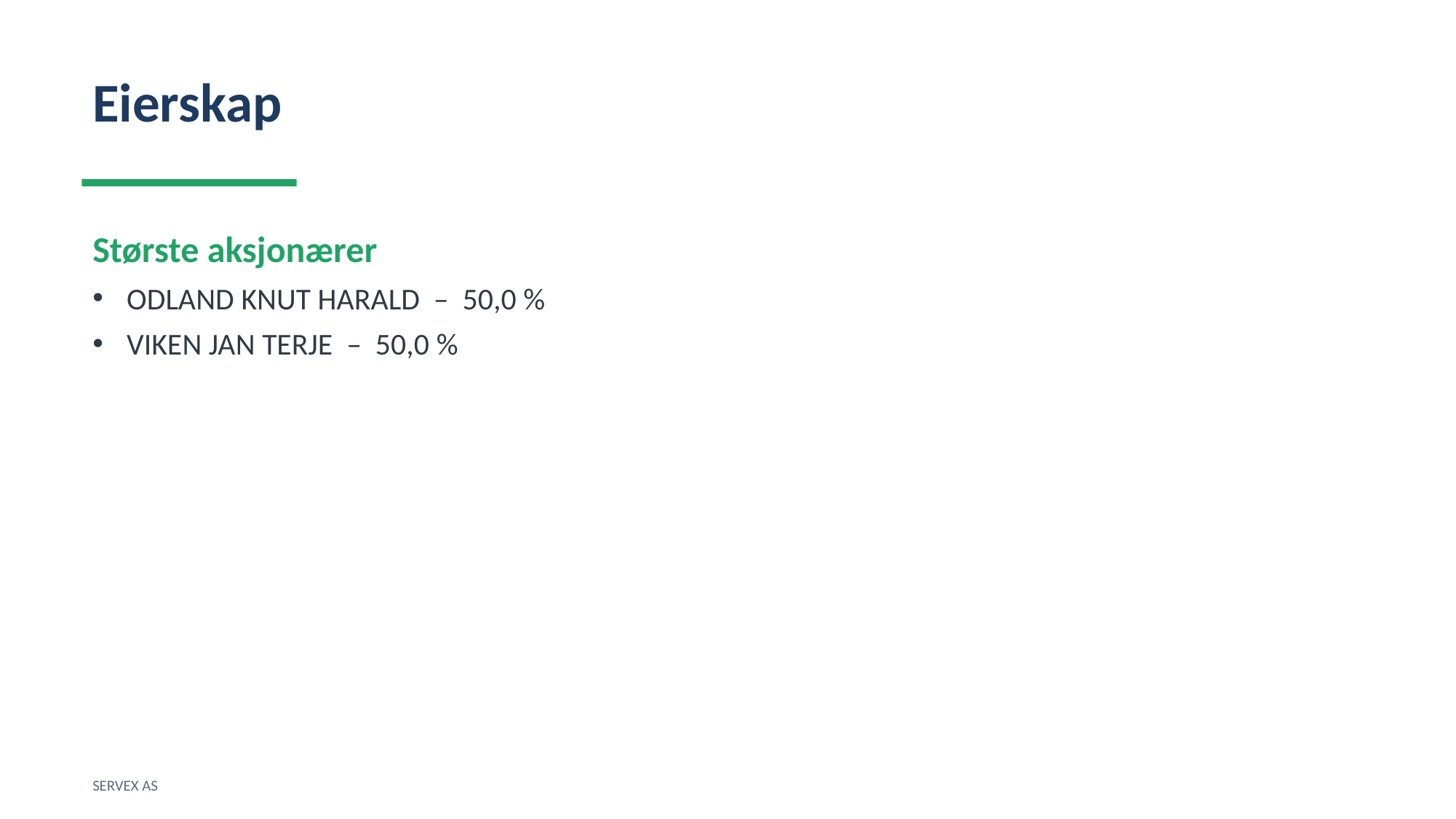

Eierskap

Største aksjonærer
ODLAND KNUT HARALD  –  50,0 %
VIKEN JAN TERJE  –  50,0 %
SERVEX AS